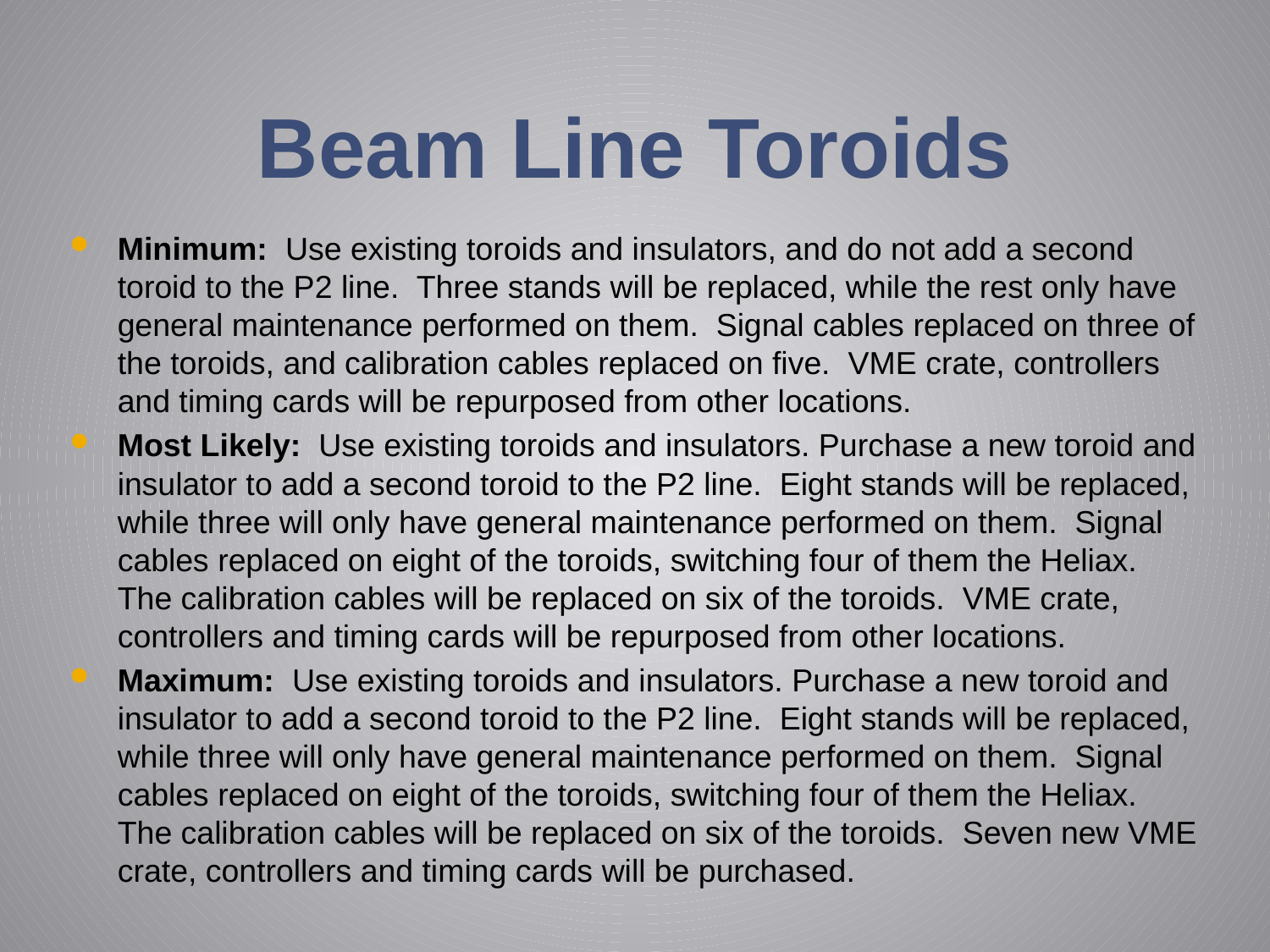

# Beam Line Toroids
Minimum:  Use existing toroids and insulators, and do not add a second toroid to the P2 line.  Three stands will be replaced, while the rest only have general maintenance performed on them.  Signal cables replaced on three of the toroids, and calibration cables replaced on five.  VME crate, controllers and timing cards will be repurposed from other locations.
Most Likely:  Use existing toroids and insulators. Purchase a new toroid and insulator to add a second toroid to the P2 line.  Eight stands will be replaced, while three will only have general maintenance performed on them.  Signal cables replaced on eight of the toroids, switching four of them the Heliax.  The calibration cables will be replaced on six of the toroids.  VME crate, controllers and timing cards will be repurposed from other locations.
Maximum:  Use existing toroids and insulators. Purchase a new toroid and insulator to add a second toroid to the P2 line.  Eight stands will be replaced, while three will only have general maintenance performed on them.  Signal cables replaced on eight of the toroids, switching four of them the Heliax.  The calibration cables will be replaced on six of the toroids.  Seven new VME crate, controllers and timing cards will be purchased.